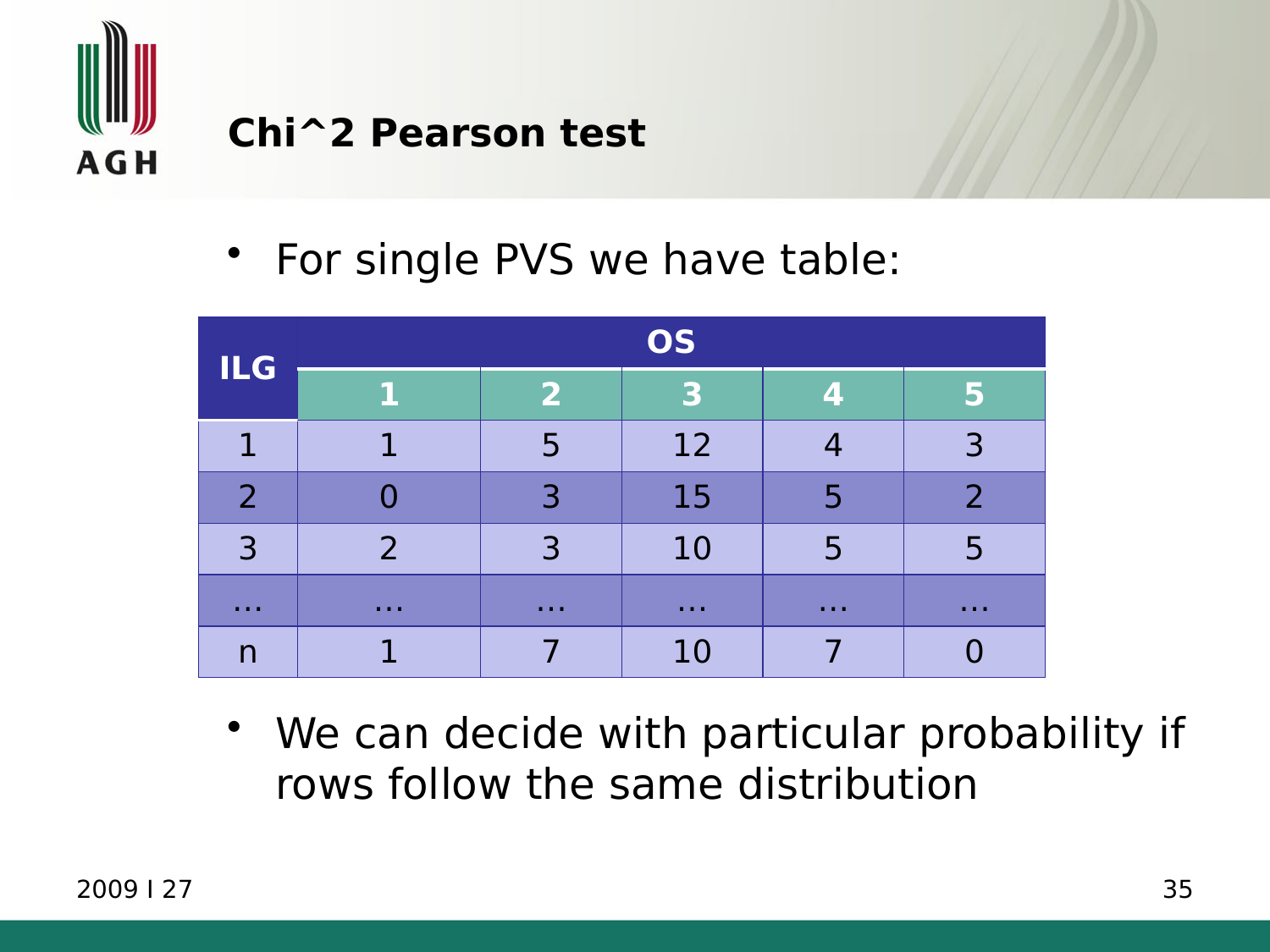

# Chi^2 Pearson test
For single PVS we have table:

We can decide with particular probability if rows follow the same distribution

| ILG | OS |  |  |  |  |
| --- | --- | --- | --- | --- | --- |
|  | 1 | 2 | 3 | 4 | 5 |
| 1 | 1 | 5 | 12 | 4 | 3 |
| 2 | 0 | 3 | 15 | 5 | 2 |
| 3 | 2 | 3 | 10 | 5 | 5 |
| … | … | … | … | … | … |
| n | 1 | 7 | 10 | 7 | 0 |
2009 I 27
35